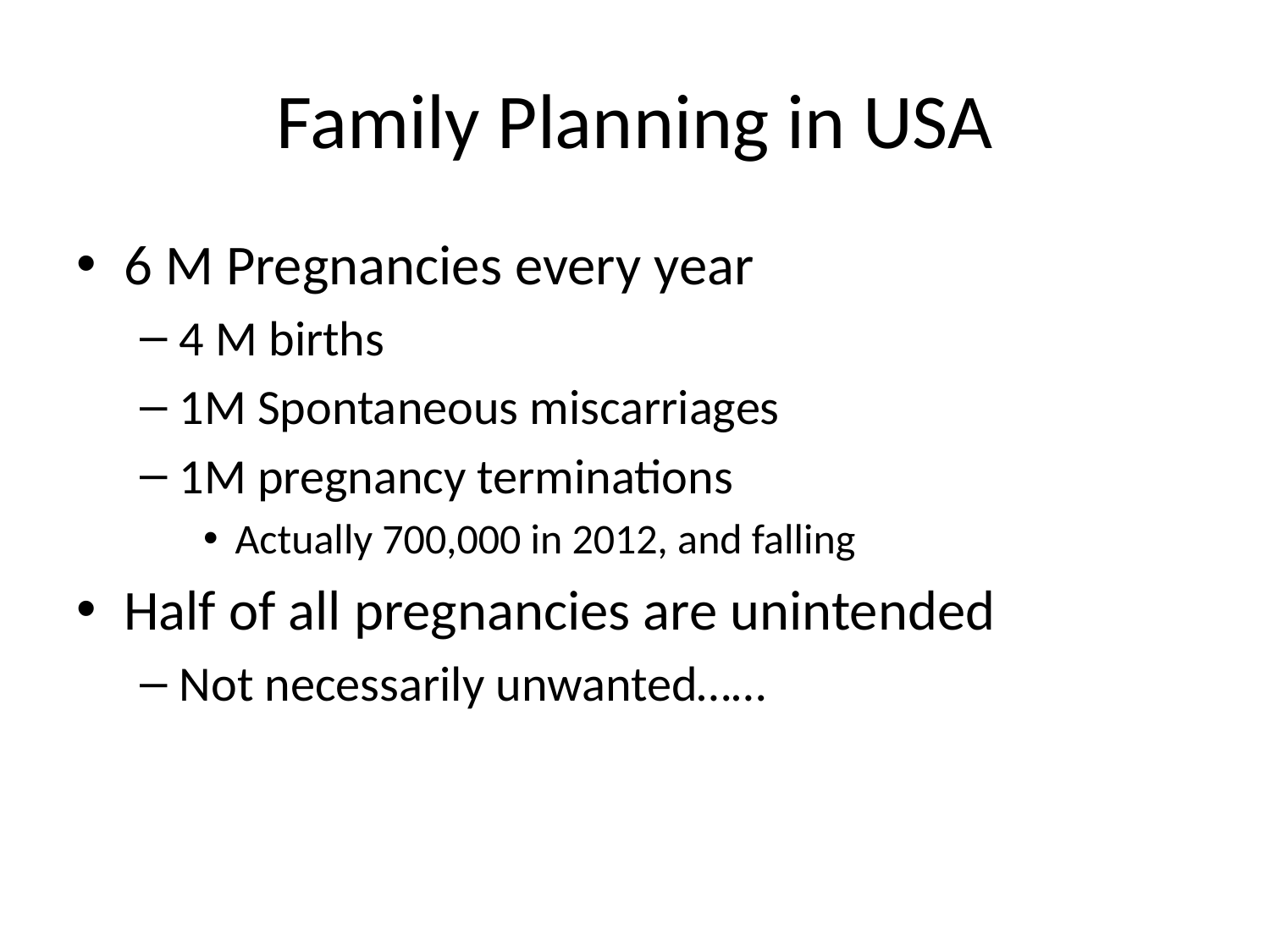

# Family Planning in USA
6 M Pregnancies every year
4 M births
1M Spontaneous miscarriages
1M pregnancy terminations
Actually 700,000 in 2012, and falling
Half of all pregnancies are unintended
Not necessarily unwanted……